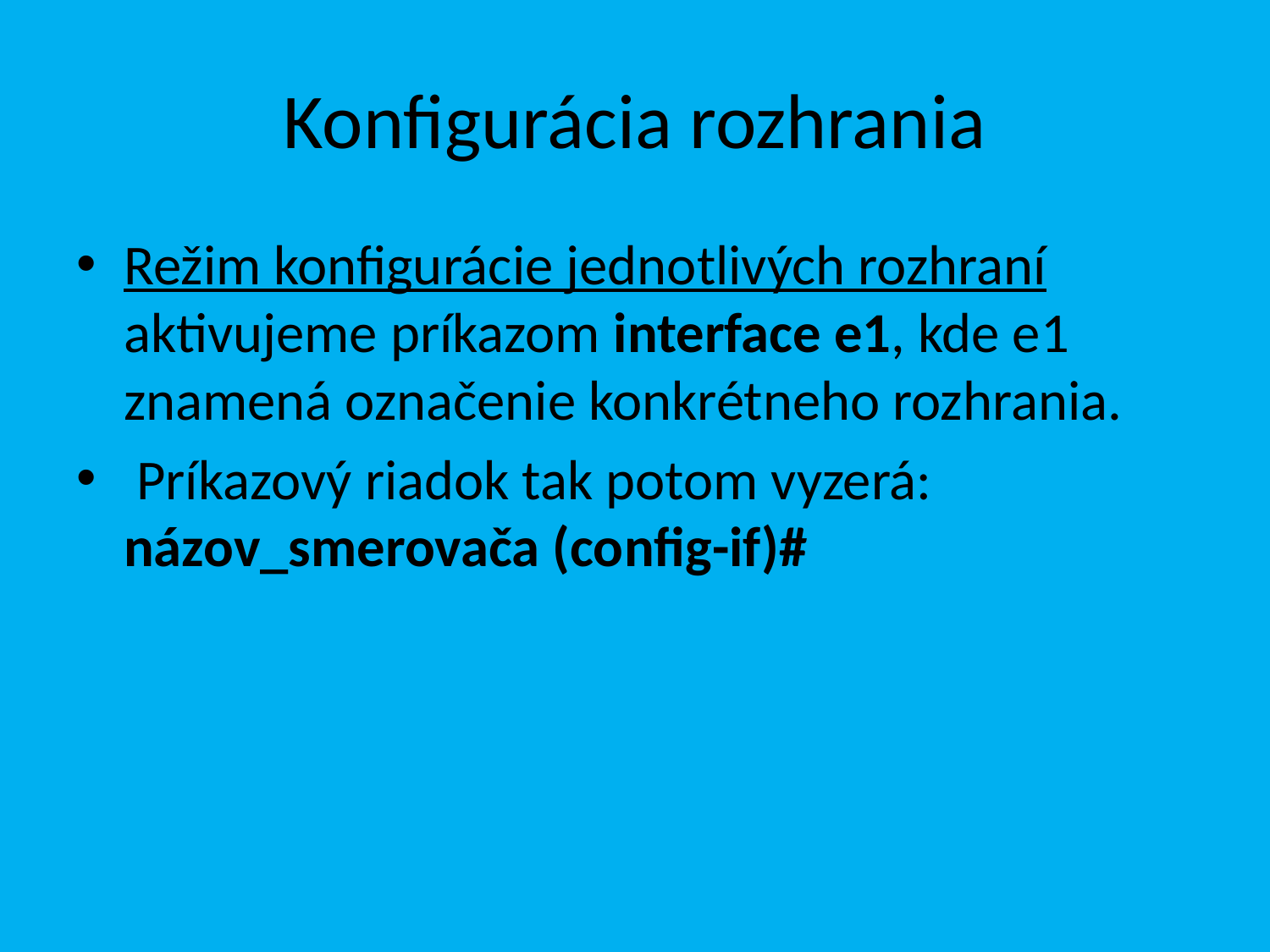

# Konfigurácia rozhrania
Režim konfigurácie jednotlivých rozhraní aktivujeme príkazom interface e1, kde e1 znamená označenie konkrétneho rozhrania.
 Príkazový riadok tak potom vyzerá: názov_smerovača (config-if)#